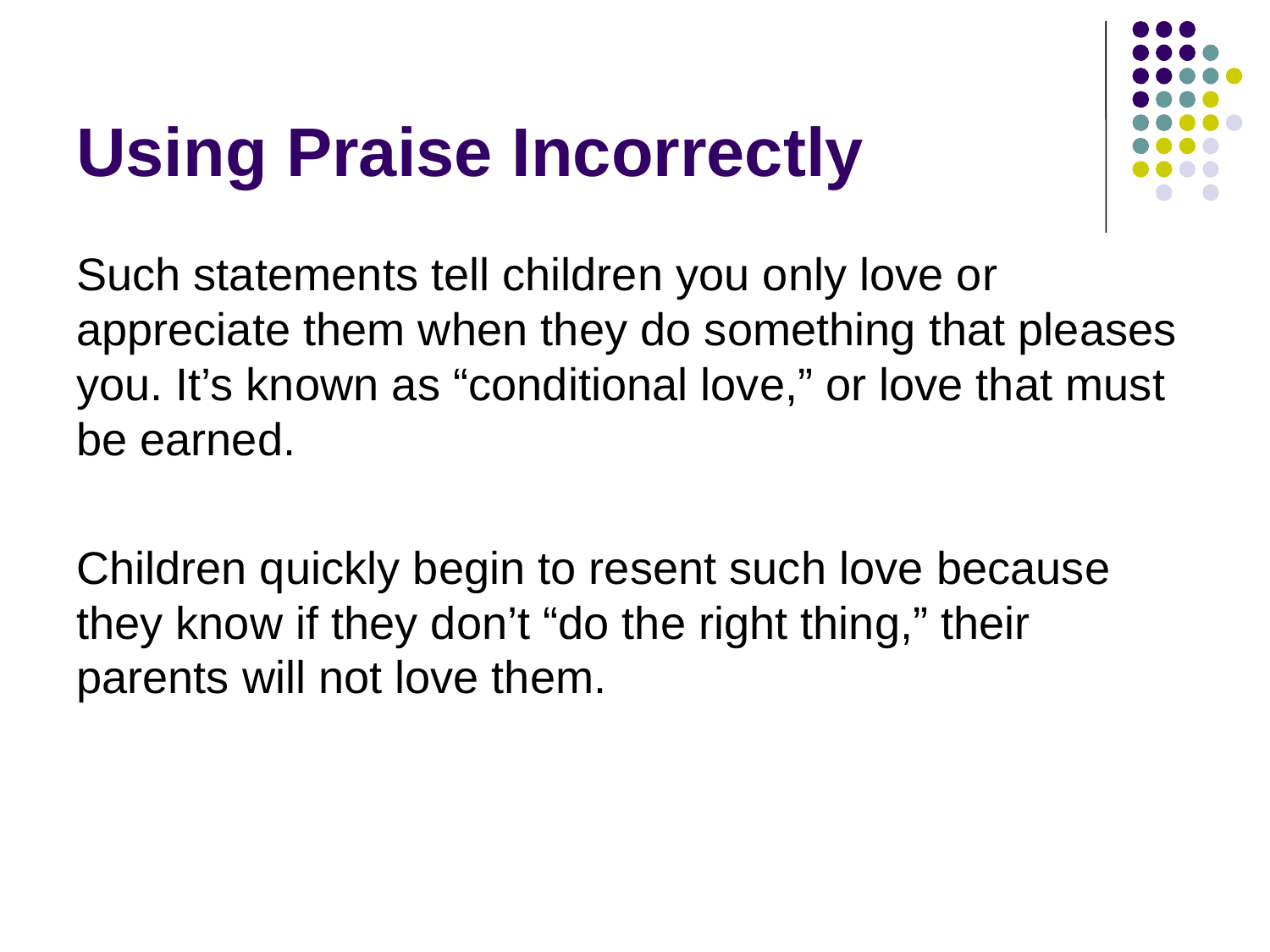

# Using Praise Incorrectly
Such statements tell children you only love or appreciate them when they do something that pleases you. It’s known as “conditional love,” or love that must be earned.

Children quickly begin to resent such love because they know if they don’t “do the right thing,” their parents will not love them.